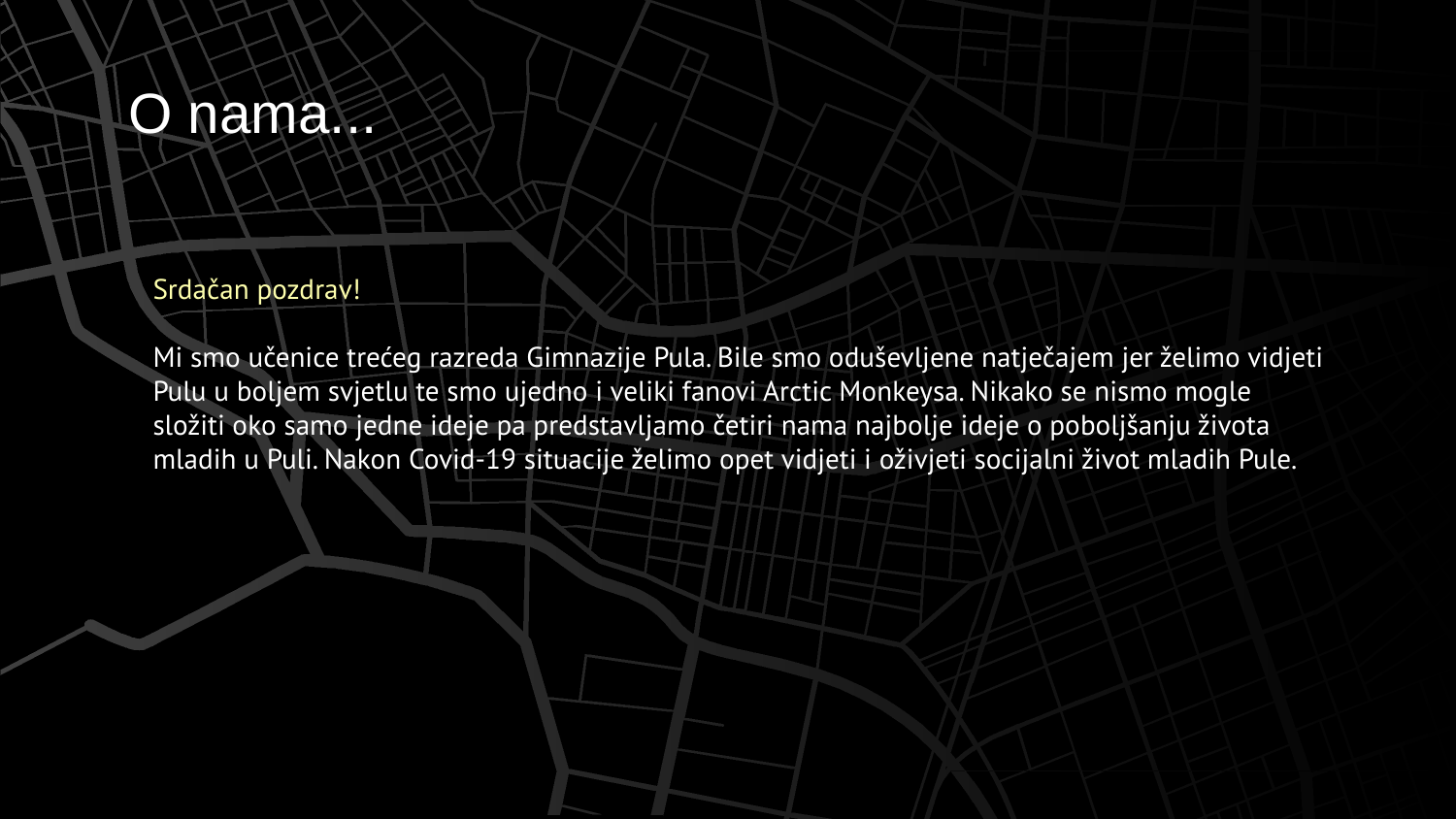

# O nama...
Srdačan pozdrav!

Mi smo učenice trećeg razreda Gimnazije Pula. Bile smo oduševljene natječajem jer želimo vidjeti Pulu u boljem svjetlu te smo ujedno i veliki fanovi Arctic Monkeysa. Nikako se nismo mogle složiti oko samo jedne ideje pa predstavljamo četiri nama najbolje ideje o poboljšanju života mladih u Puli. Nakon Covid-19 situacije želimo opet vidjeti i oživjeti socijalni život mladih Pule.